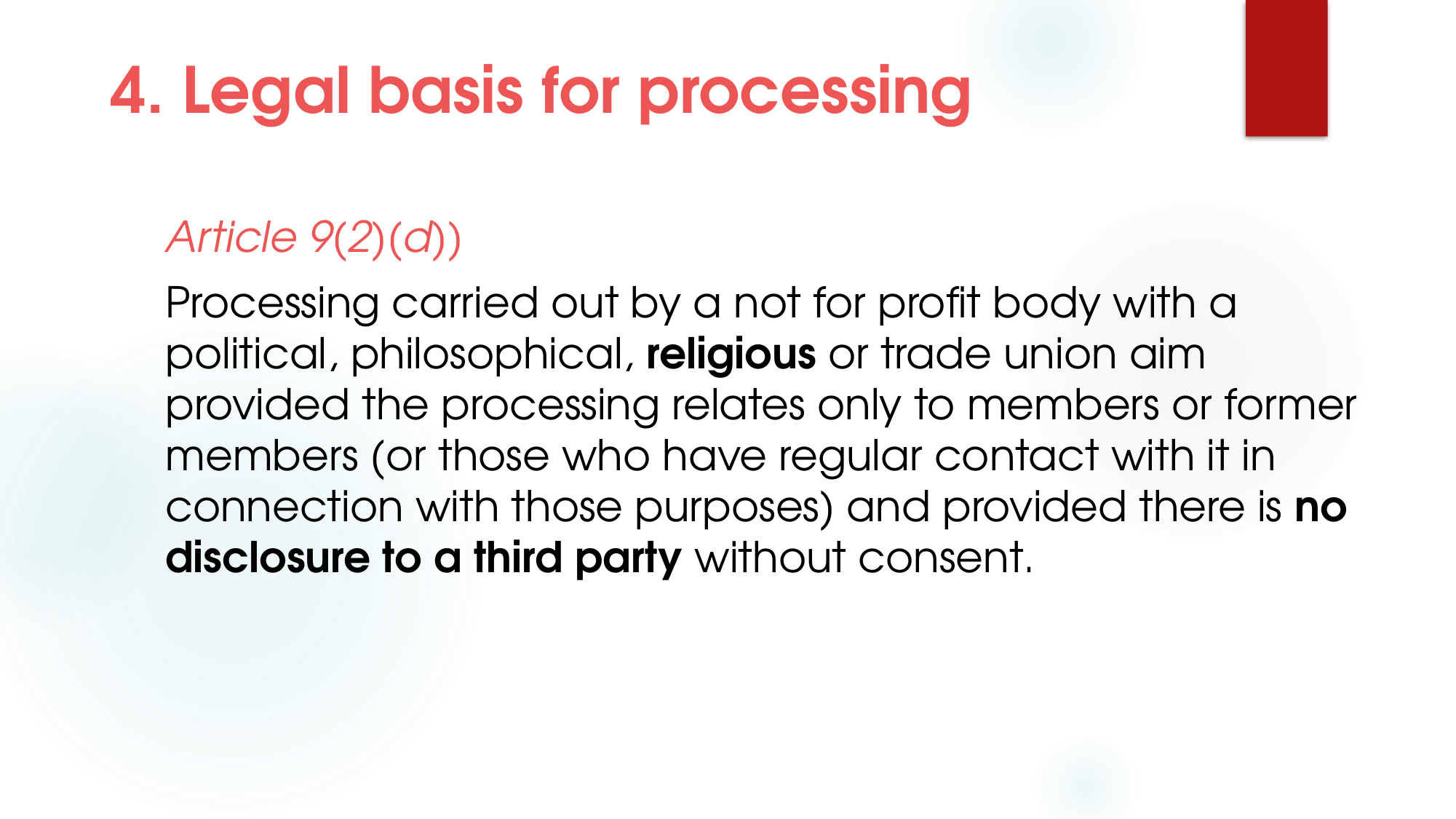

# 4. Legal basis for processing
Article 9(2)(d))
Processing carried out by a not for profit body with a political, philosophical, religious or trade union aim provided the processing relates only to members or former members (or those who have regular contact with it in connection with those purposes) and provided there is no disclosure to a third party without consent.